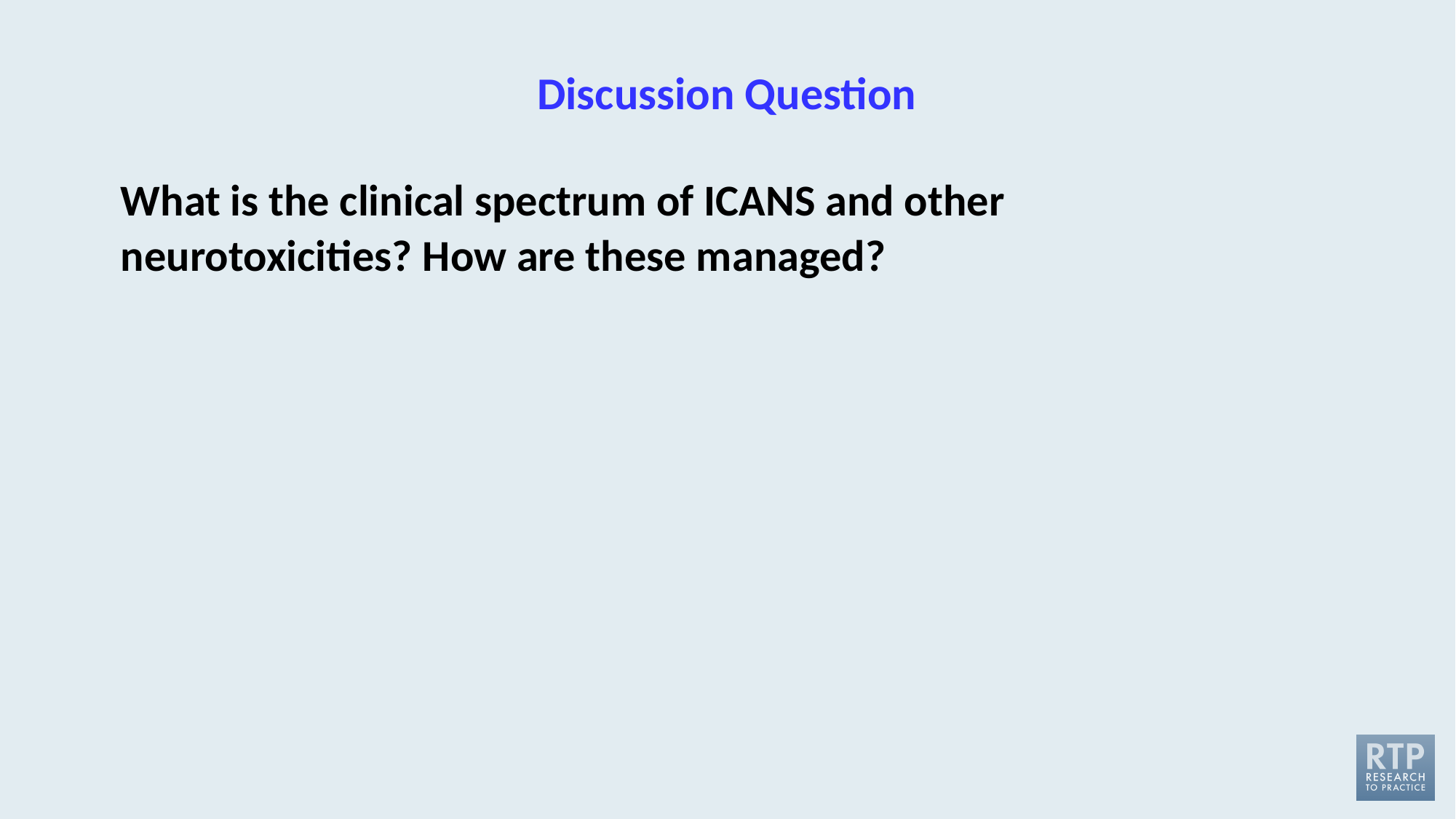

# Discussion Question
What is the clinical spectrum of ICANS and other neurotoxicities? How are these managed?